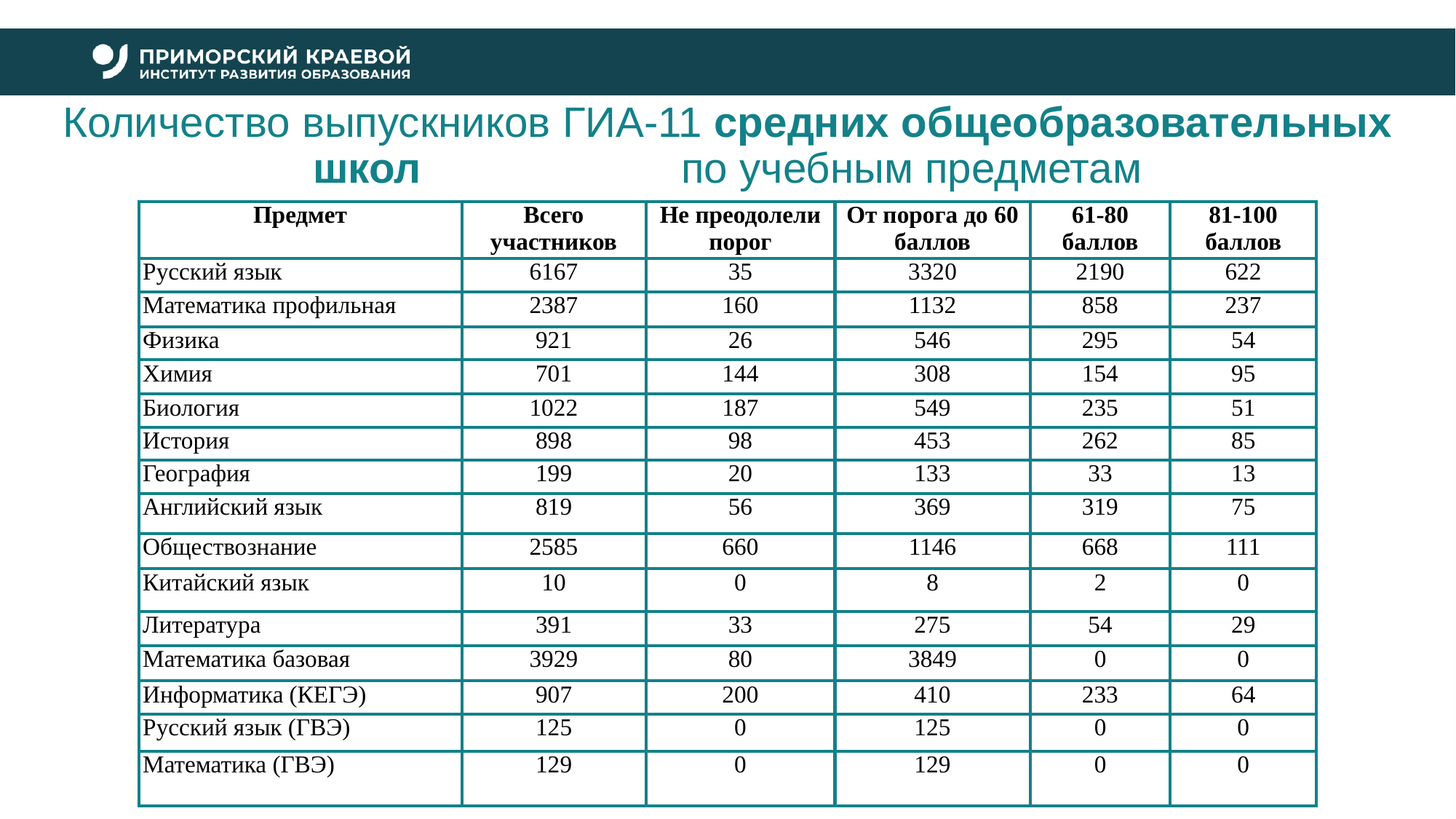

# Количество выпускников ГИА-11 средних общеобразовательных школ                      по учебным предметам
| Предмет | Всего участников | Не преодолели порог | От порога до 60 баллов | 61-80 баллов | 81-100 баллов |
| --- | --- | --- | --- | --- | --- |
| Русский язык | 6167 | 35 | 3320 | 2190 | 622 |
| Математика профильная | 2387 | 160 | 1132 | 858 | 237 |
| Физика | 921 | 26 | 546 | 295 | 54 |
| Химия | 701 | 144 | 308 | 154 | 95 |
| Биология | 1022 | 187 | 549 | 235 | 51 |
| История | 898 | 98 | 453 | 262 | 85 |
| География | 199 | 20 | 133 | 33 | 13 |
| Английский язык | 819 | 56 | 369 | 319 | 75 |
| Обществознание | 2585 | 660 | 1146 | 668 | 111 |
| Китайский язык | 10 | 0 | 8 | 2 | 0 |
| Литература | 391 | 33 | 275 | 54 | 29 |
| Математика базовая | 3929 | 80 | 3849 | 0 | 0 |
| Информатика (КЕГЭ) | 907 | 200 | 410 | 233 | 64 |
| Русский язык (ГВЭ) | 125 | 0 | 125 | 0 | 0 |
| Математика (ГВЭ) | 129 | 0 | 129 | 0 | 0 |